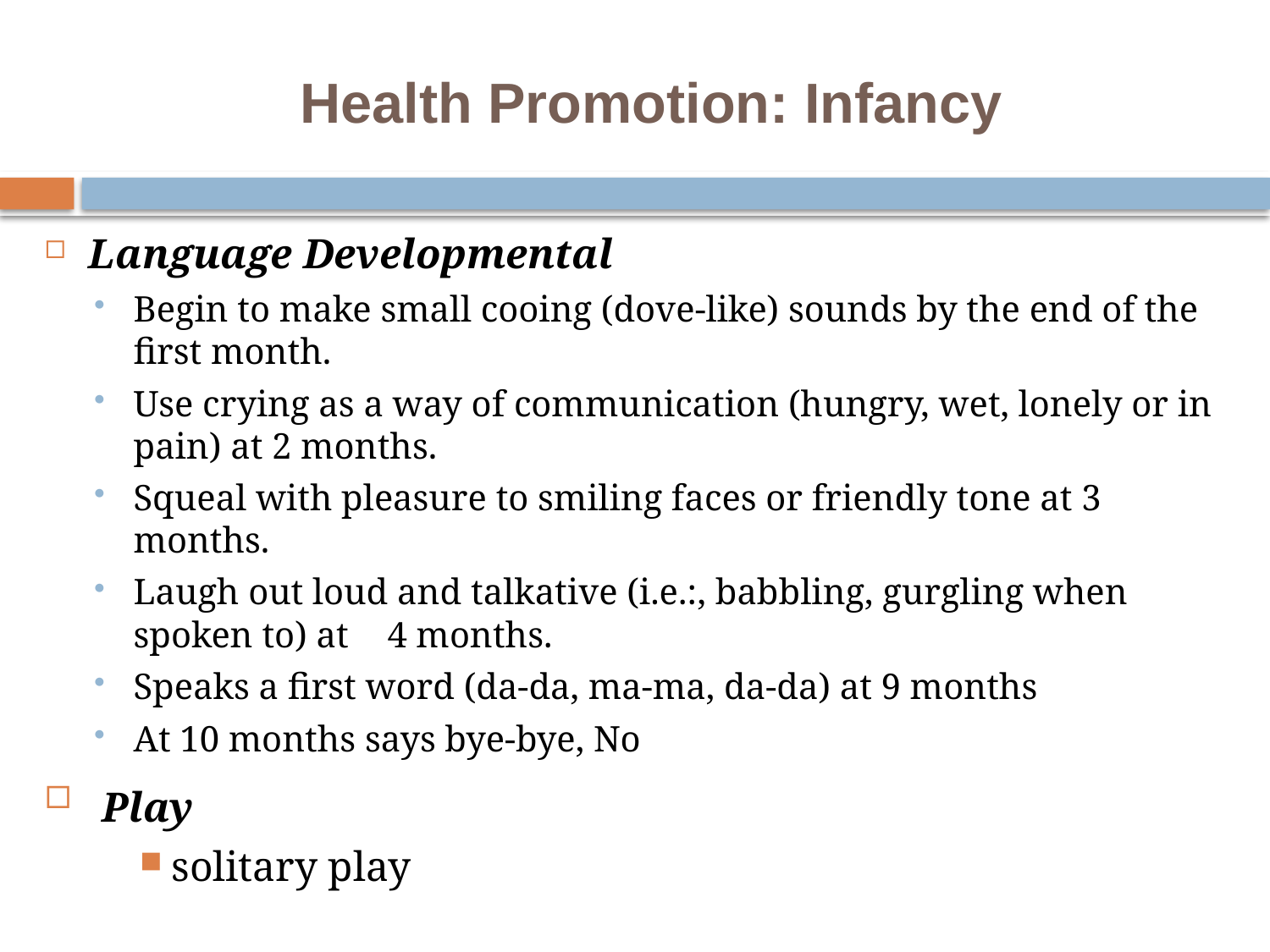

# Health Promotion: Infancy
Language Developmental
Begin to make small cooing (dove-like) sounds by the end of the first month.
Use crying as a way of communication (hungry, wet, lonely or in pain) at 2 months.
Squeal with pleasure to smiling faces or friendly tone at 3 months.
Laugh out loud and talkative (i.e.:, babbling, gurgling when spoken to) at 	4 months.
Speaks a first word (da-da, ma-ma, da-da) at 9 months
At 10 months says bye-bye, No
 Play
solitary play